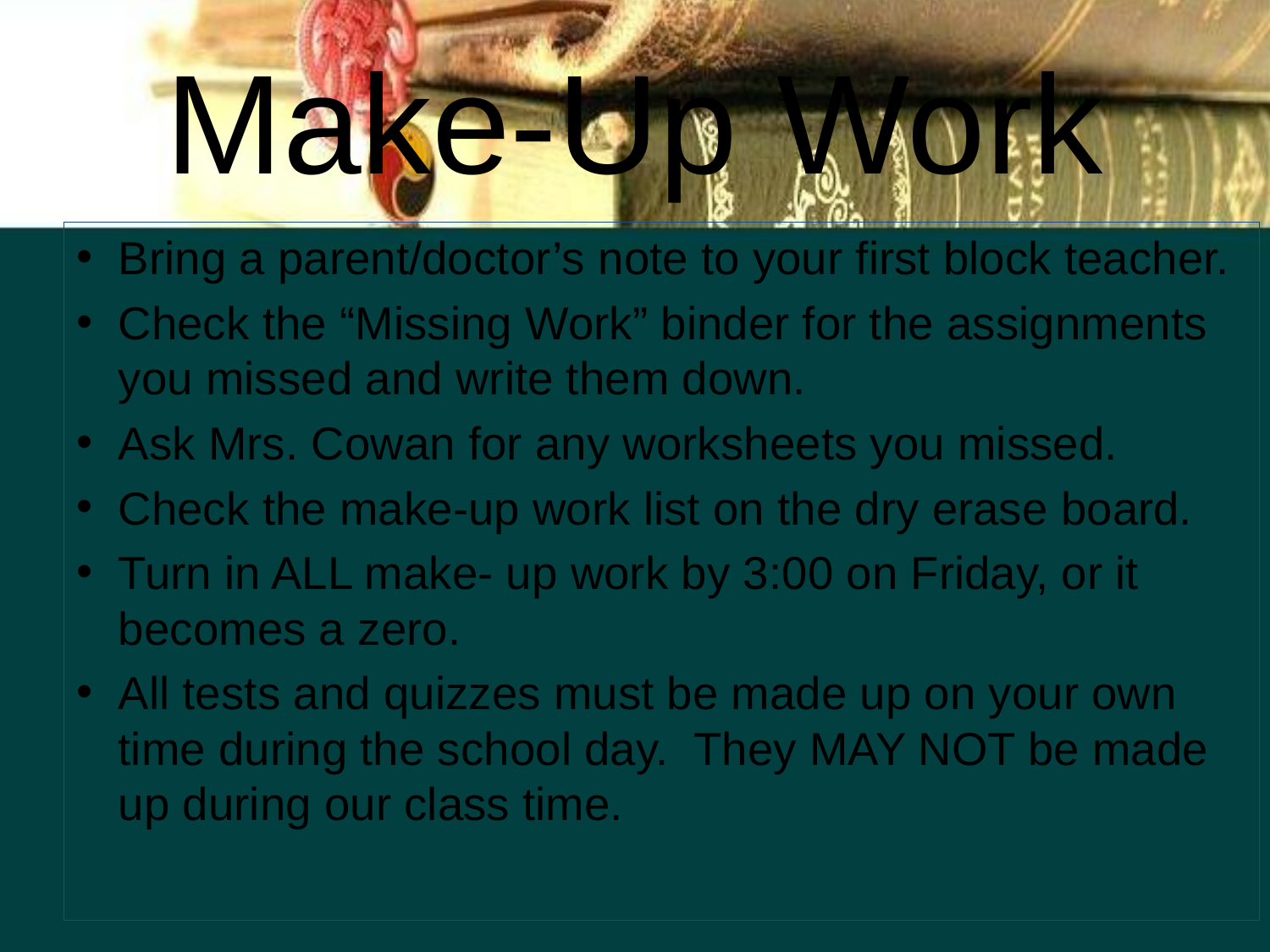

# Make-Up Work
Bring a parent/doctor’s note to your first block teacher.
Check the “Missing Work” binder for the assignments you missed and write them down.
Ask Mrs. Cowan for any worksheets you missed.
Check the make-up work list on the dry erase board.
Turn in ALL make- up work by 3:00 on Friday, or it becomes a zero.
All tests and quizzes must be made up on your own time during the school day.  They MAY NOT be made up during our class time.